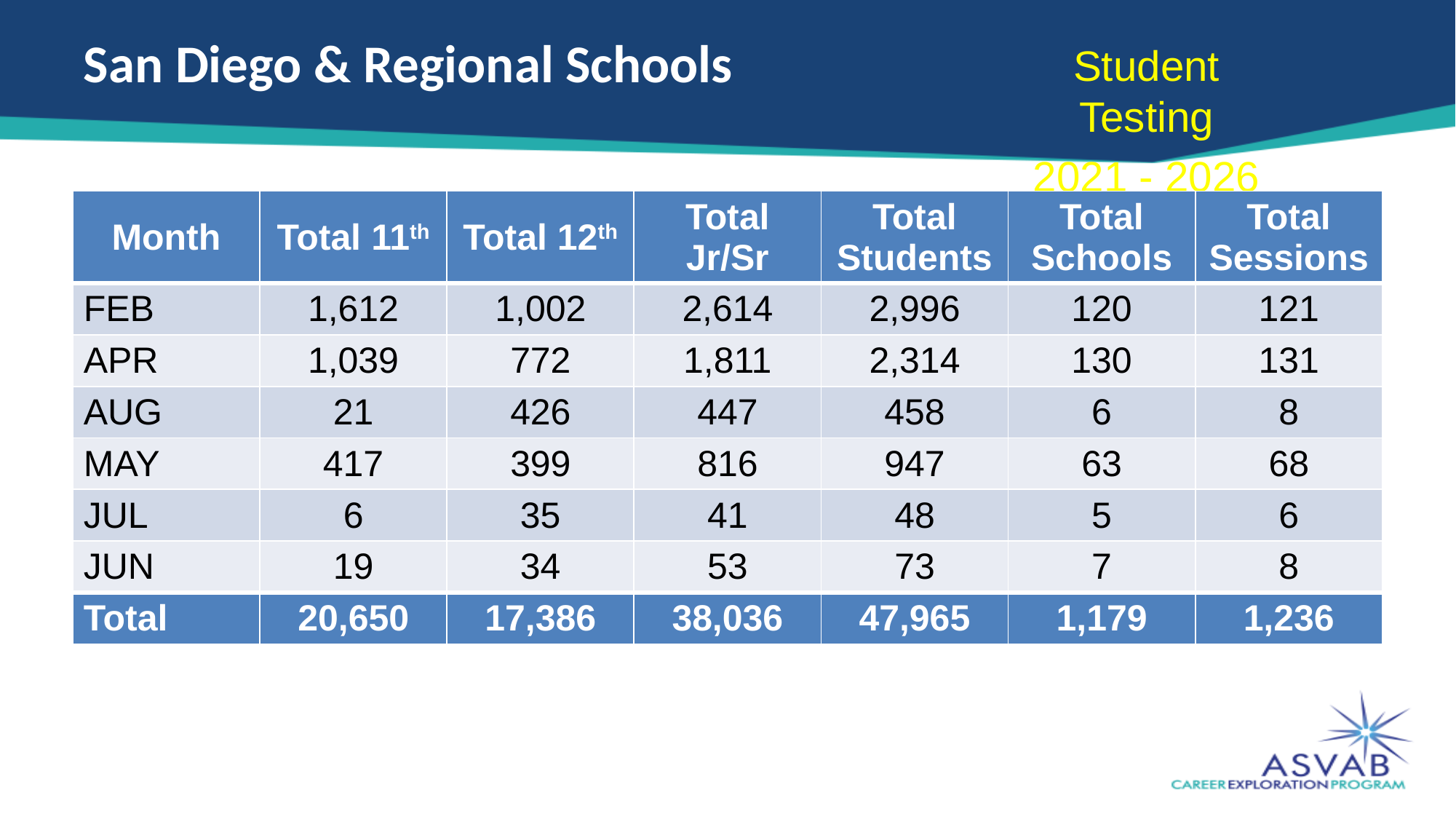

# San Diego & Regional Schools
Student Testing
2021 - 2026
| Month | Total 11th | Total 12th | Total Jr/Sr | Total Students | Total Schools | Total Sessions |
| --- | --- | --- | --- | --- | --- | --- |
| FEB | 1,612 | 1,002 | 2,614 | 2,996 | 120 | 121 |
| APR | 1,039 | 772 | 1,811 | 2,314 | 130 | 131 |
| AUG | 21 | 426 | 447 | 458 | 6 | 8 |
| MAY | 417 | 399 | 816 | 947 | 63 | 68 |
| JUL | 6 | 35 | 41 | 48 | 5 | 6 |
| JUN | 19 | 34 | 53 | 73 | 7 | 8 |
| Total | 20,650 | 17,386 | 38,036 | 47,965 | 1,179 | 1,236 |